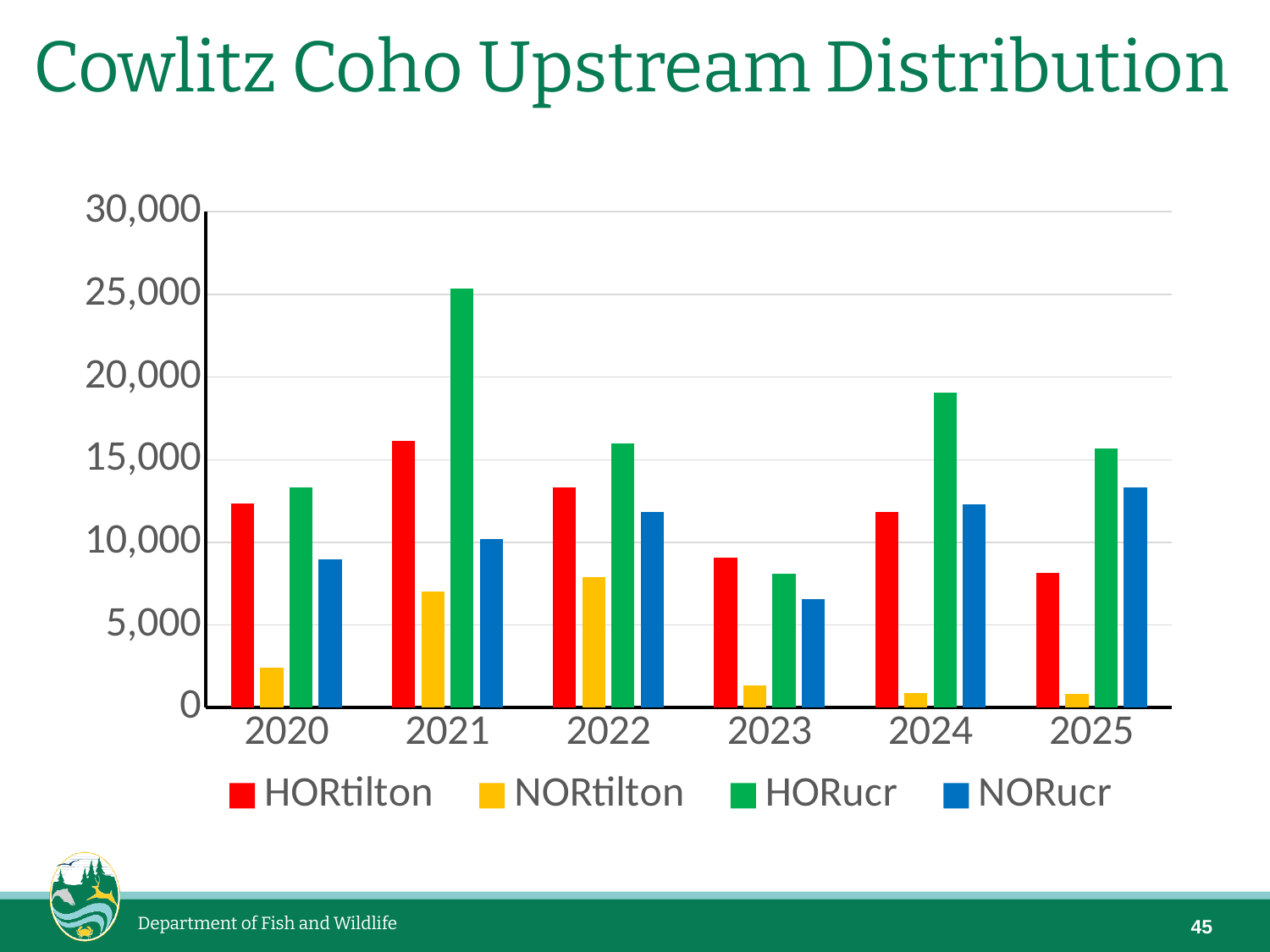

# Cowlitz Coho Upstream Distribution

### Chart

| Category | HORtilton | NORtilton | HORucr | NORucr |
|---|---|---|---|---|
| 2020 | 12362.0 | 2423.0 | 13333.0 | 8980.0 |
| 2021 | 16165.0 | 7008.0 | 25329.0 | 10182.0 |
| 2022 | 13336.0 | 7897.0 | 15973.0 | 11814.0 |
| 2023 | 9083.0 | 1366.0 | 8105.0 | 6570.0 |
| 2024 | 11850.0 | 880.0 | 19058.0 | 12307.0 |
| 2025 | 8158.0 | 852.0 | 15676.0 | 13347.0 |